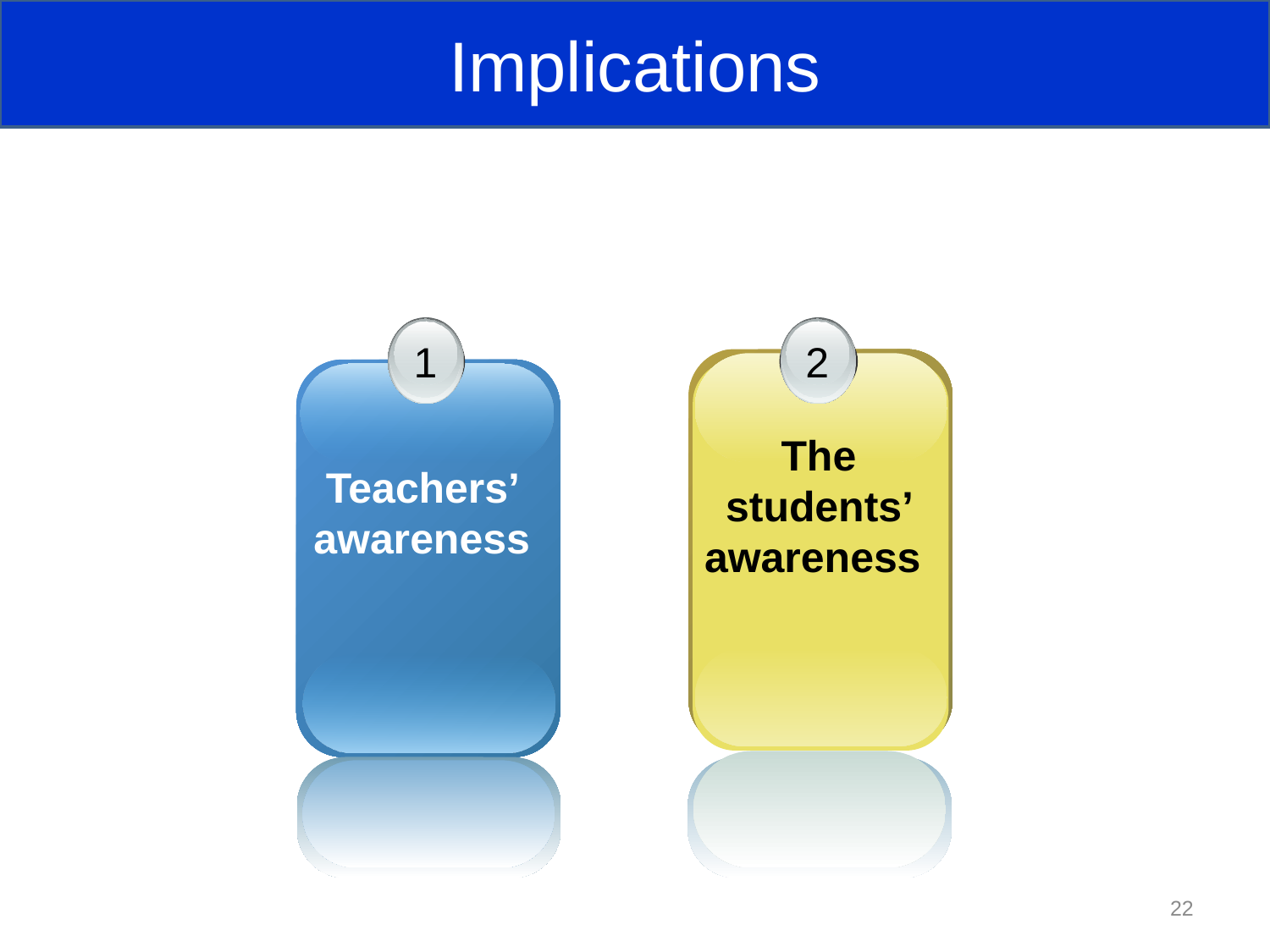

Implications

1

Teachers’ awareness

2

The students’ awareness

22